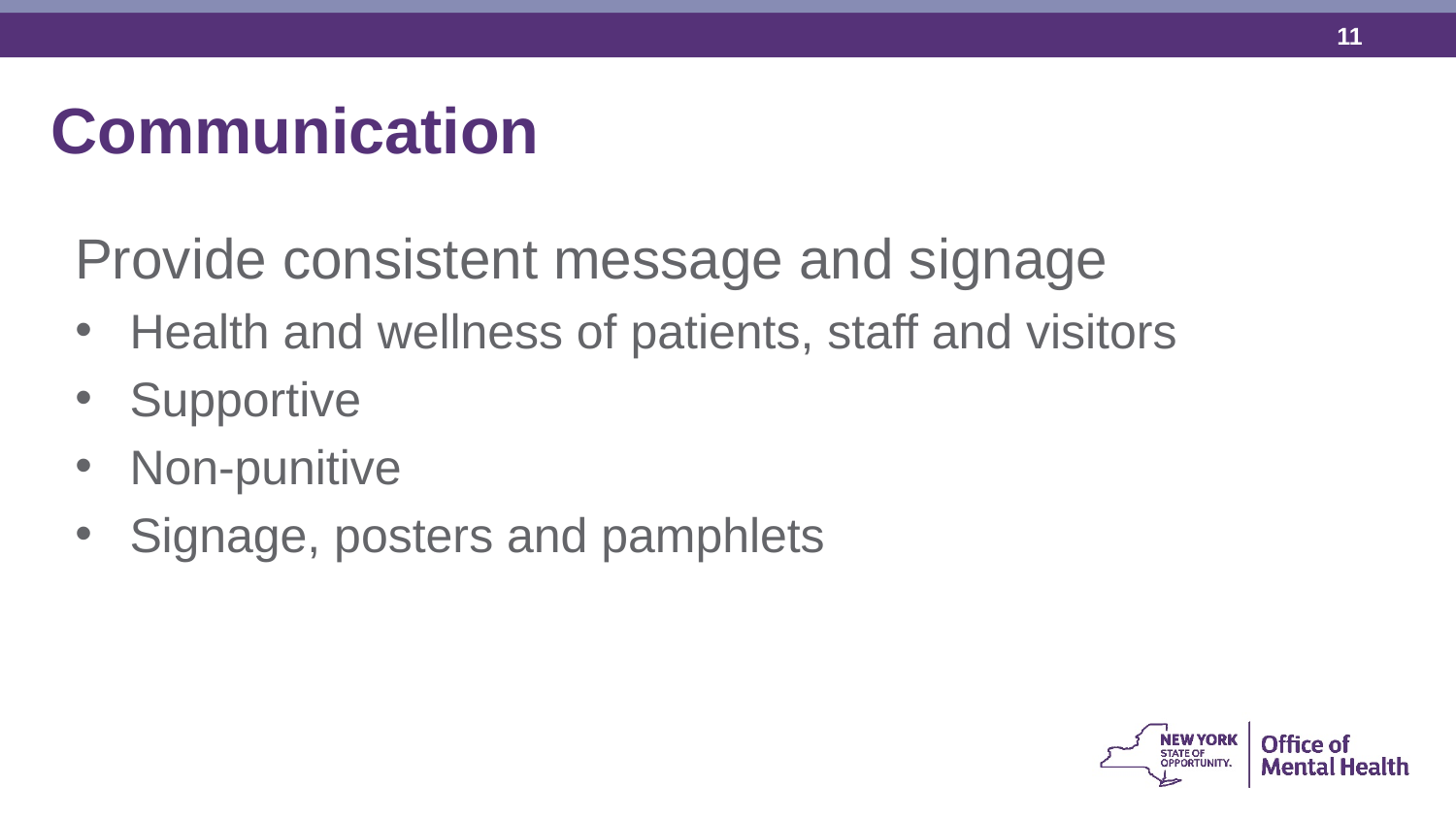

Communication
Provide consistent message and signage
Health and wellness of patients, staff and visitors
Supportive
Non-punitive
Signage, posters and pamphlets